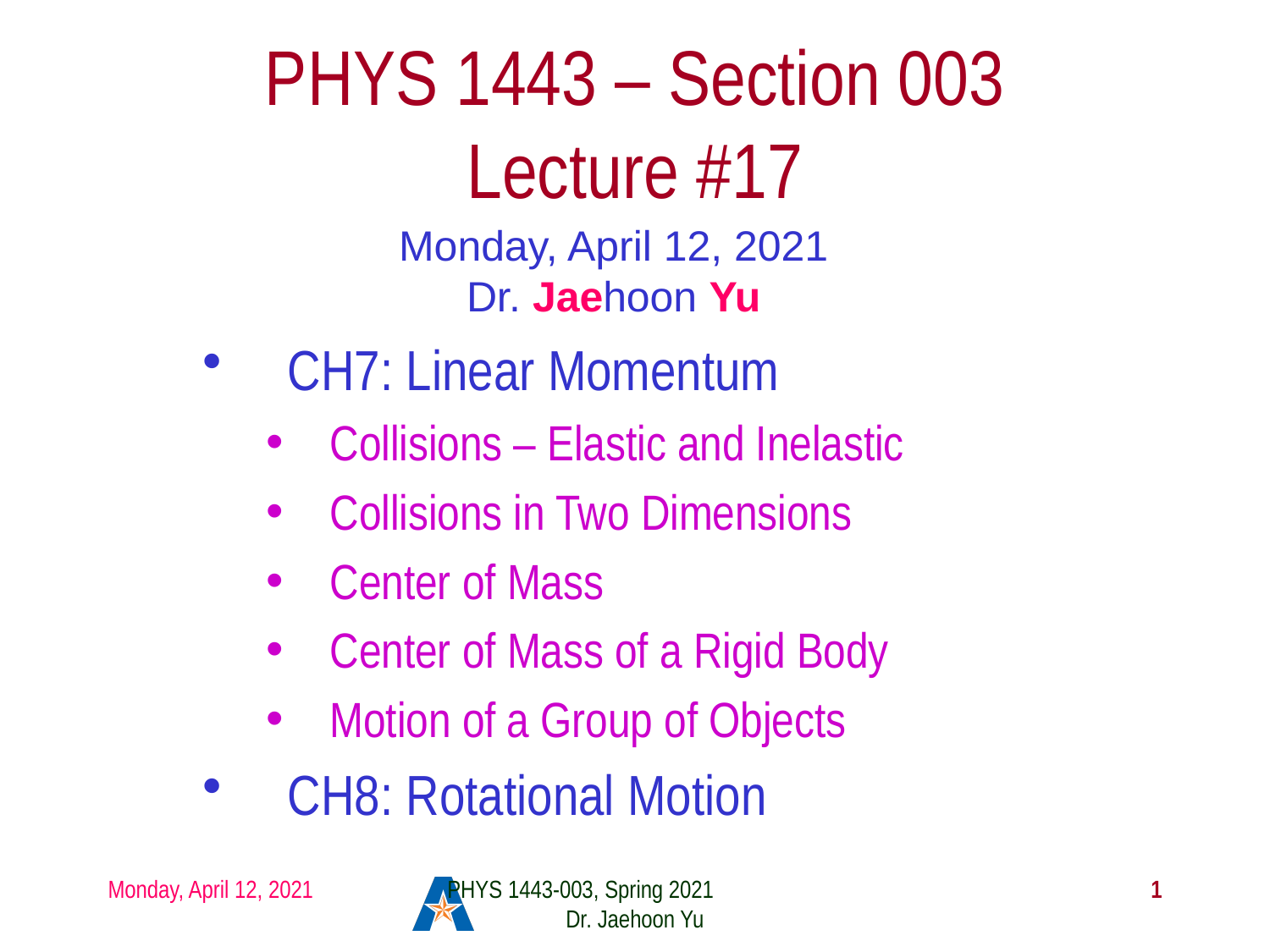

# PHYS 1443 – Section 003 Lecture #17
Monday, April 12, 2021
Dr. Jaehoon Yu
CH7: Linear Momentum
Collisions – Elastic and Inelastic
Collisions in Two Dimensions
Center of Mass
Center of Mass of a Rigid Body
Motion of a Group of Objects
CH8: Rotational Motion
Monday, April 12, 2021
PHYS 1443-003, Spring 2021                    Dr. Jaehoon Yu
1